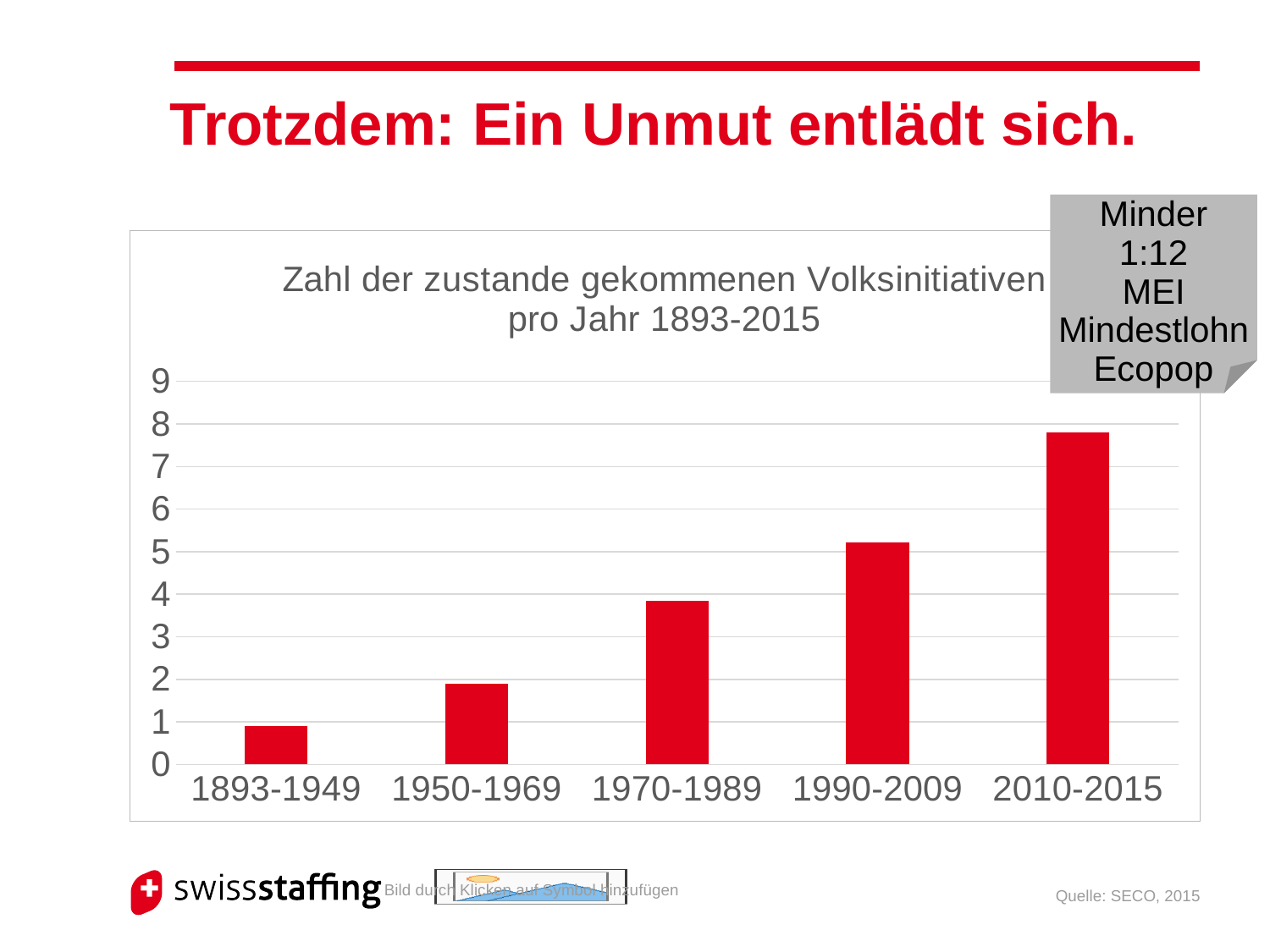

# Trotzdem: Ein Unmut entlädt sich.
Minder
1:12
MEI
Mindestlohn
Ecopop

### Chart: Zahl der zustande gekommenen Volksinitiativen
pro Jahr 1893-2015

| Category |  |
|---|---|
| 1893-1949 | 0.8928571428571429 |
| 1950-1969 | 1.894736842105263 |
| 1970-1989 | 3.8421052631578947 |
| 1990-2009 | 5.2105263157894735 |
| 2010-2015 | 7.8 |
Quelle: SECO, 2015